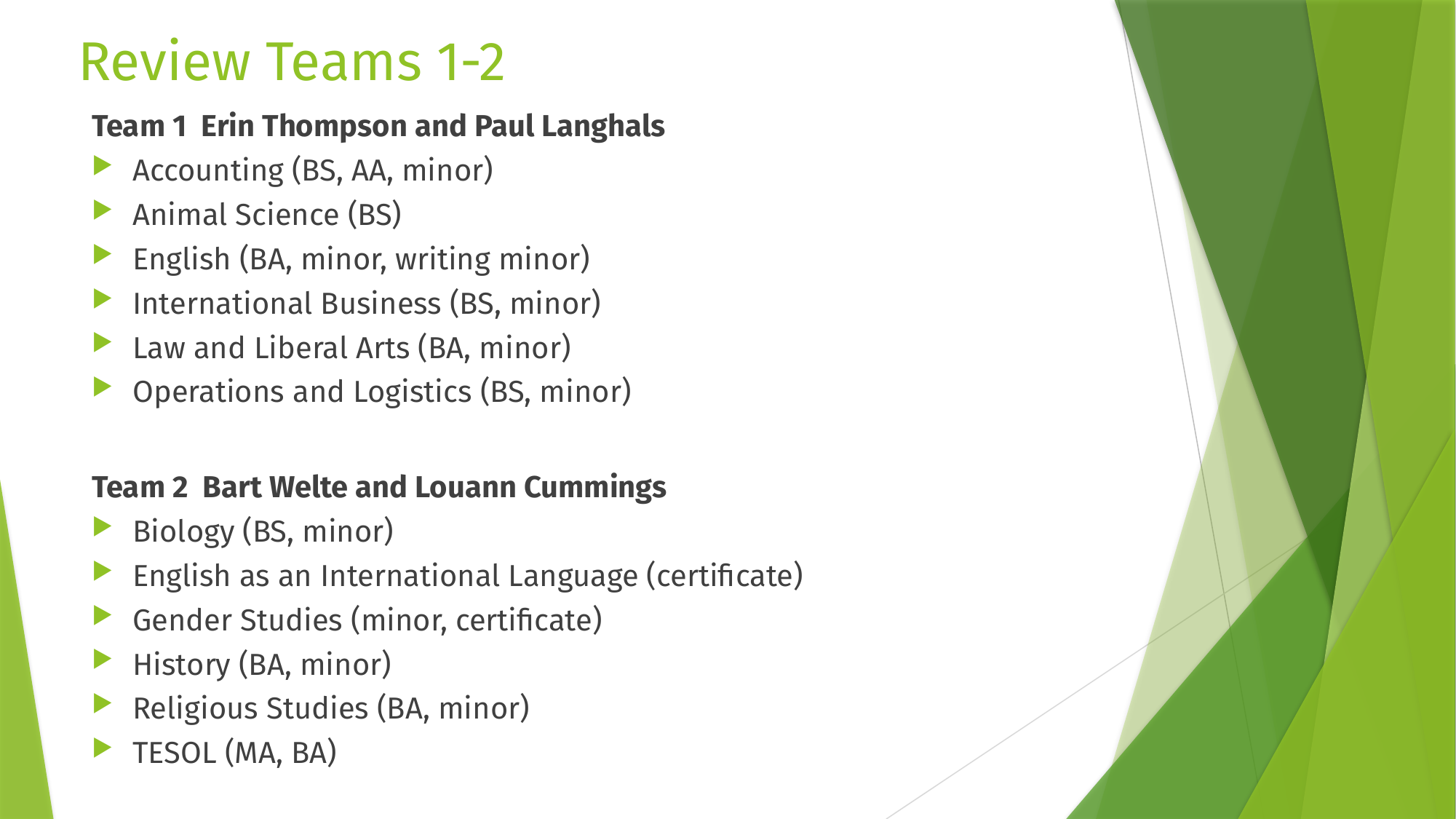

# Review Teams 1-2
Team 1  Erin Thompson and Paul Langhals
Accounting (BS, AA, minor)
Animal Science (BS)
English (BA, minor, writing minor)
International Business (BS, minor)
Law and Liberal Arts (BA, minor)
Operations and Logistics (BS, minor)

Team 2  Bart Welte and Louann Cummings
Biology (BS, minor)
English as an International Language (certificate)
Gender Studies (minor, certificate)
History (BA, minor)
Religious Studies (BA, minor)
TESOL (MA, BA)